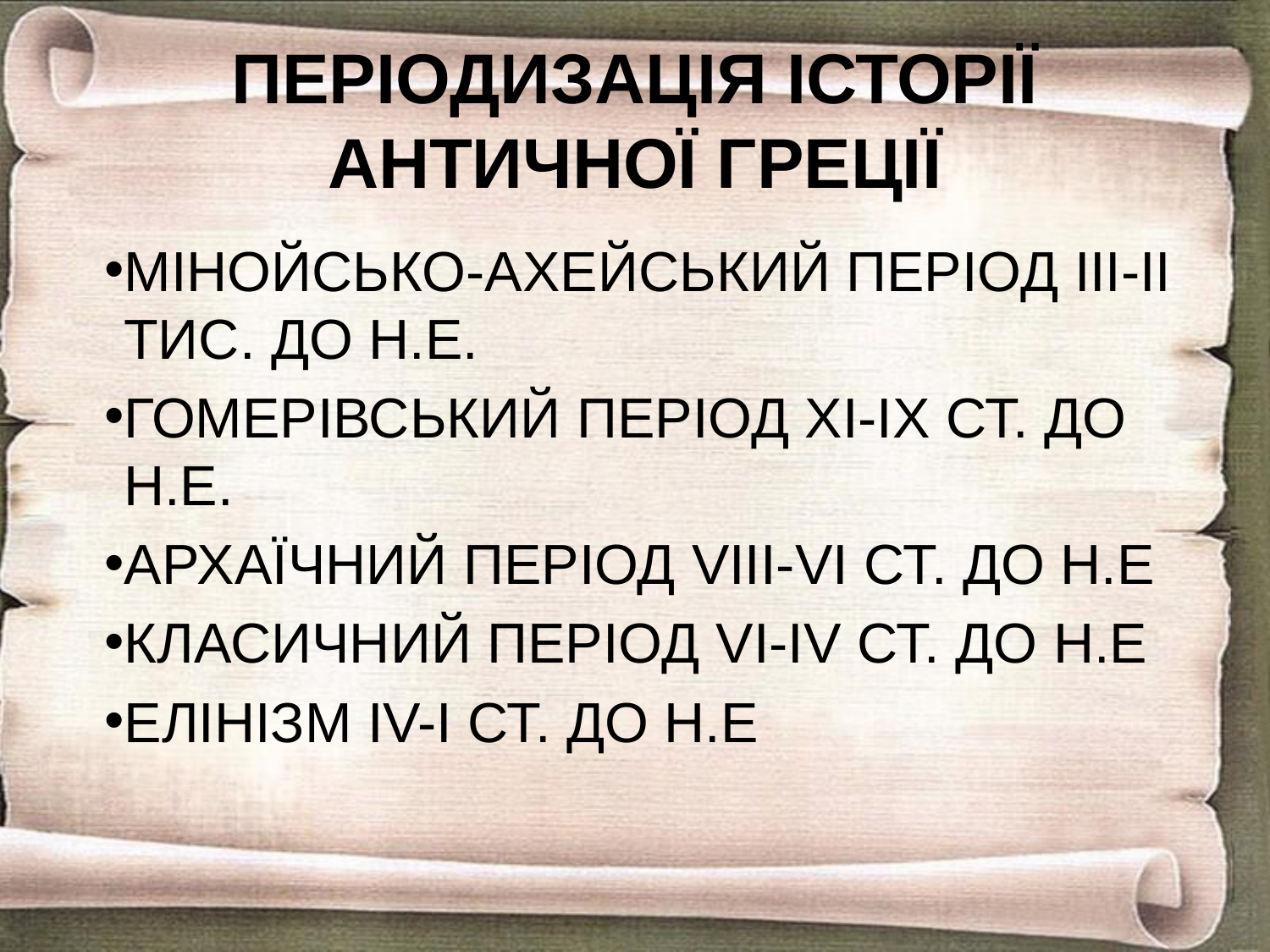

# ПЕРІОДИЗАЦІЯ ІСТОРІЇ АНТИЧНОЇ ГРЕЦІЇ
МІНОЙСЬКО-АХЕЙСЬКИЙ ПЕРІОД ІІІ-ІІ ТИС. ДО Н.Е.
ГОМЕРІВСЬКИЙ ПЕРІОД ХІ-ІХ СТ. ДО Н.Е.
АРХАЇЧНИЙ ПЕРІОД VIII-VI СТ. ДО Н.Е
КЛАСИЧНИЙ ПЕРІОД VI-IV СТ. ДО Н.Е
ЕЛІНІЗМ IV-I СТ. ДО Н.Е